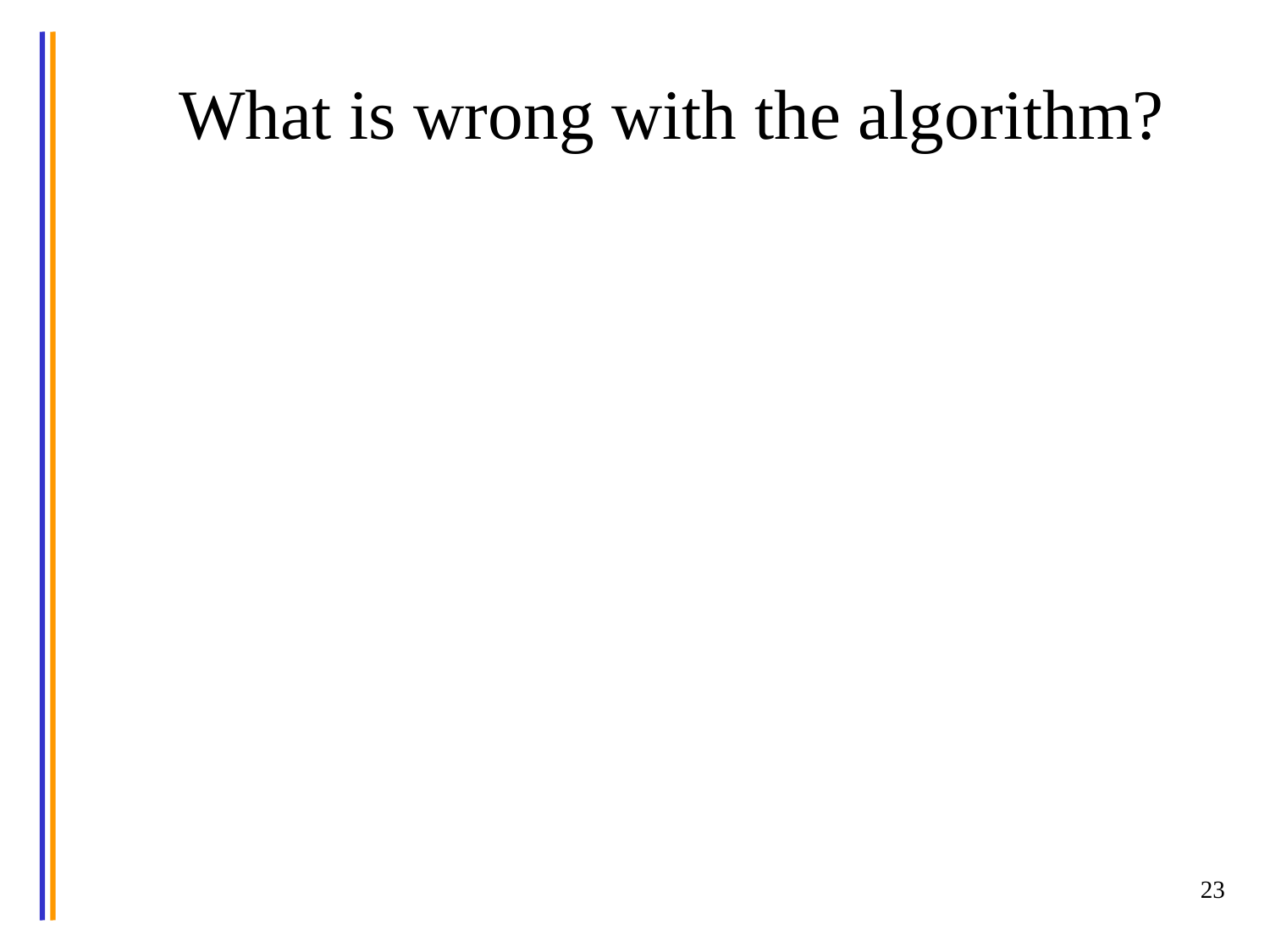

# What is wrong with the algorithm?

23